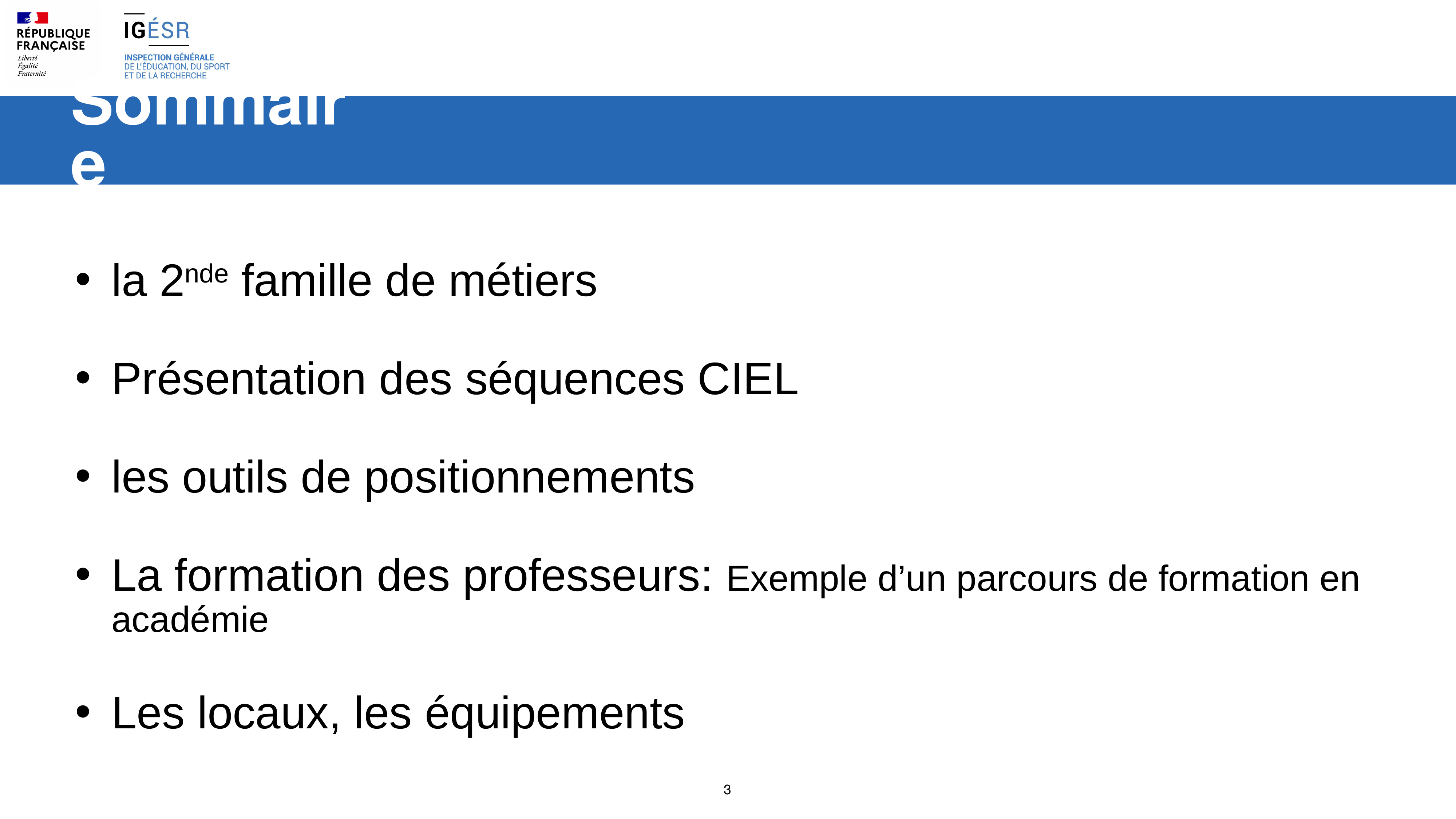

la 2nde famille de métiers

Présentation des séquences CIEL

les outils de positionnements

La formation des professeurs: Exemple d’un parcours de formation en académie

Les locaux, les équipements
3